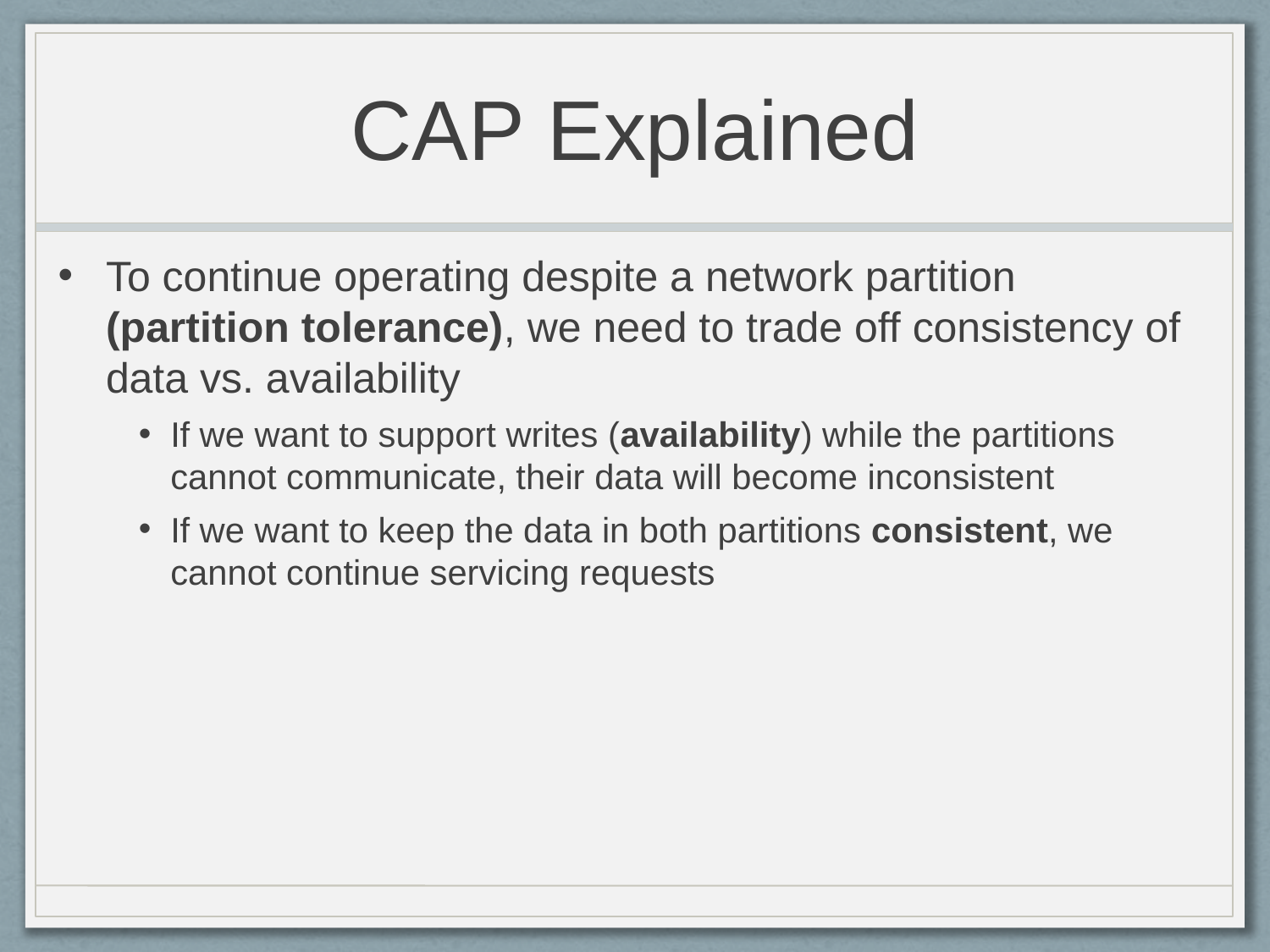

# CAP Explained
To continue operating despite a network partition (partition tolerance), we need to trade off consistency of data vs. availability
If we want to support writes (availability) while the partitions cannot communicate, their data will become inconsistent
If we want to keep the data in both partitions consistent, we cannot continue servicing requests